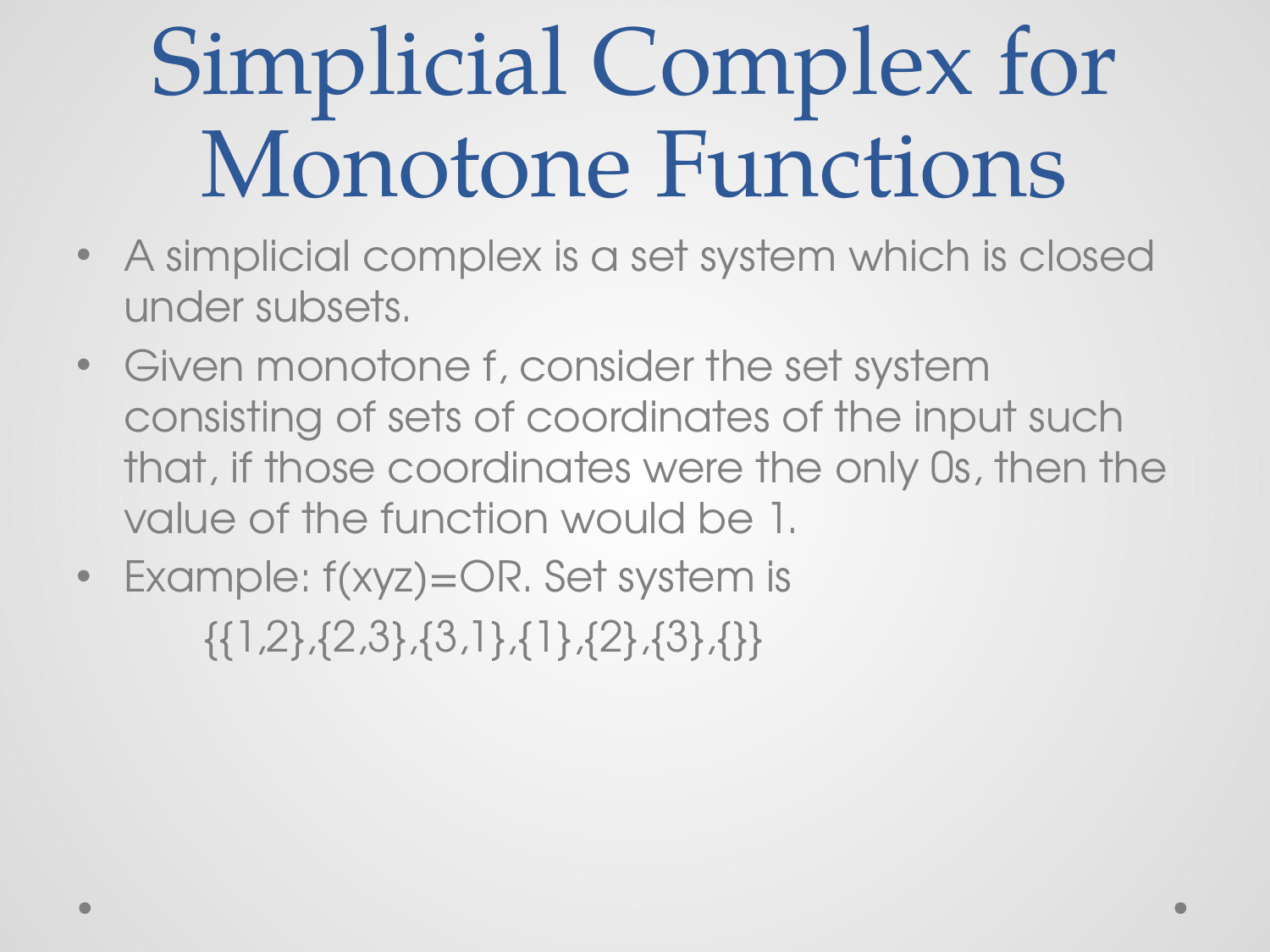

# Simplicial Complex for Monotone Functions
A simplicial complex is a set system which is closed under subsets.
Given monotone f, consider the set system consisting of sets of coordinates of the input such that, if those coordinates were the only 0s, then the value of the function would be 1.
Example: f(xyz)=OR. Set system is
	{{1,2},{2,3},{3,1},{1},{2},{3},{}}